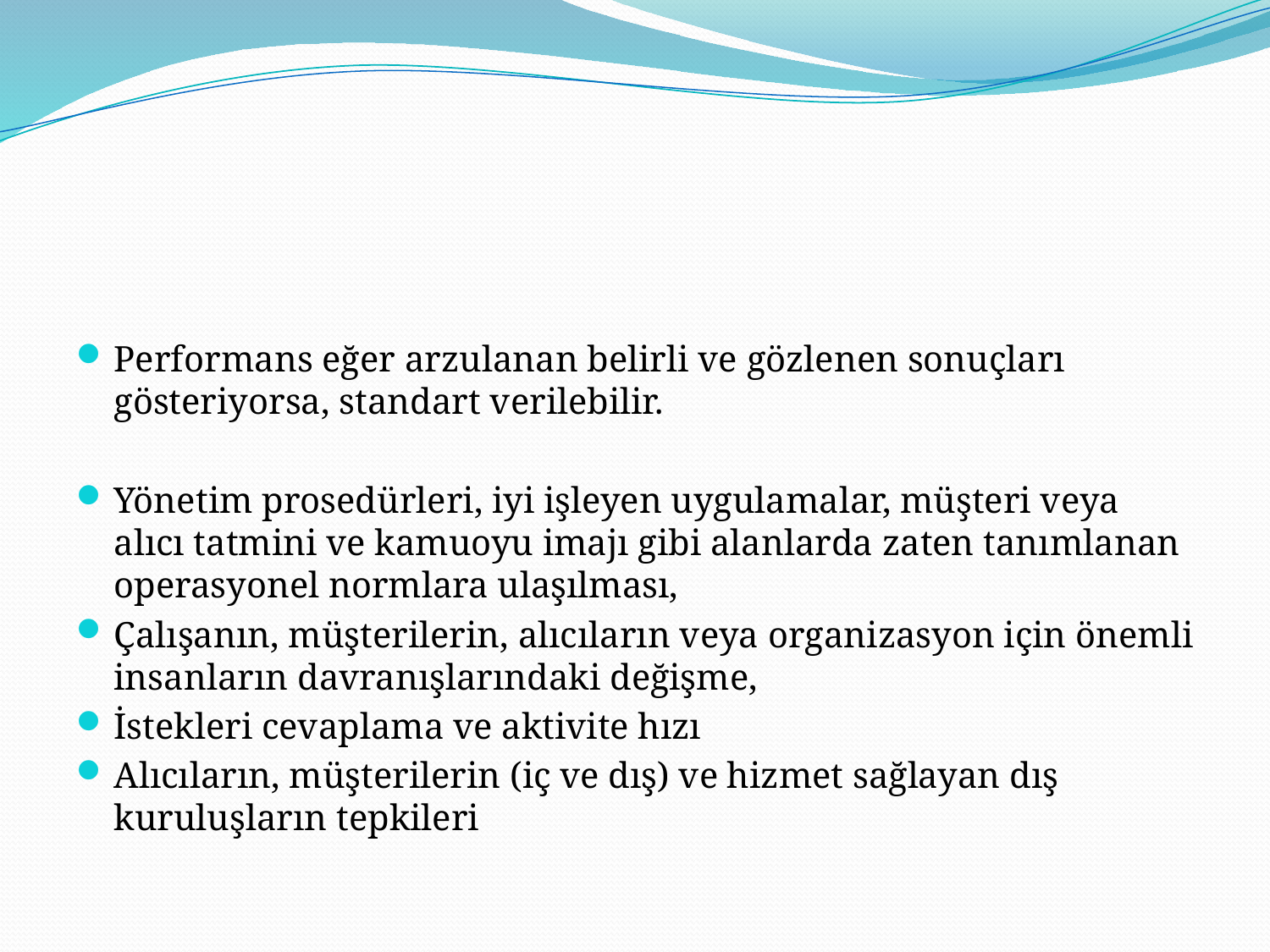

Performans eğer arzulanan belirli ve gözlenen sonuçları gösteriyorsa, standart verilebilir.

Yönetim prosedürleri, iyi işleyen uygulamalar, müşteri veya alıcı tatmini ve kamuoyu imajı gibi alanlarda zaten tanımlanan operasyonel normlara ulaşılması,
Çalışanın, müşterilerin, alıcıların veya organizasyon için önemli insanların davranışlarındaki değişme,
İstekleri cevaplama ve aktivite hızı
Alıcıların, müşterilerin (iç ve dış) ve hizmet sağlayan dış kuruluşların tepkileri